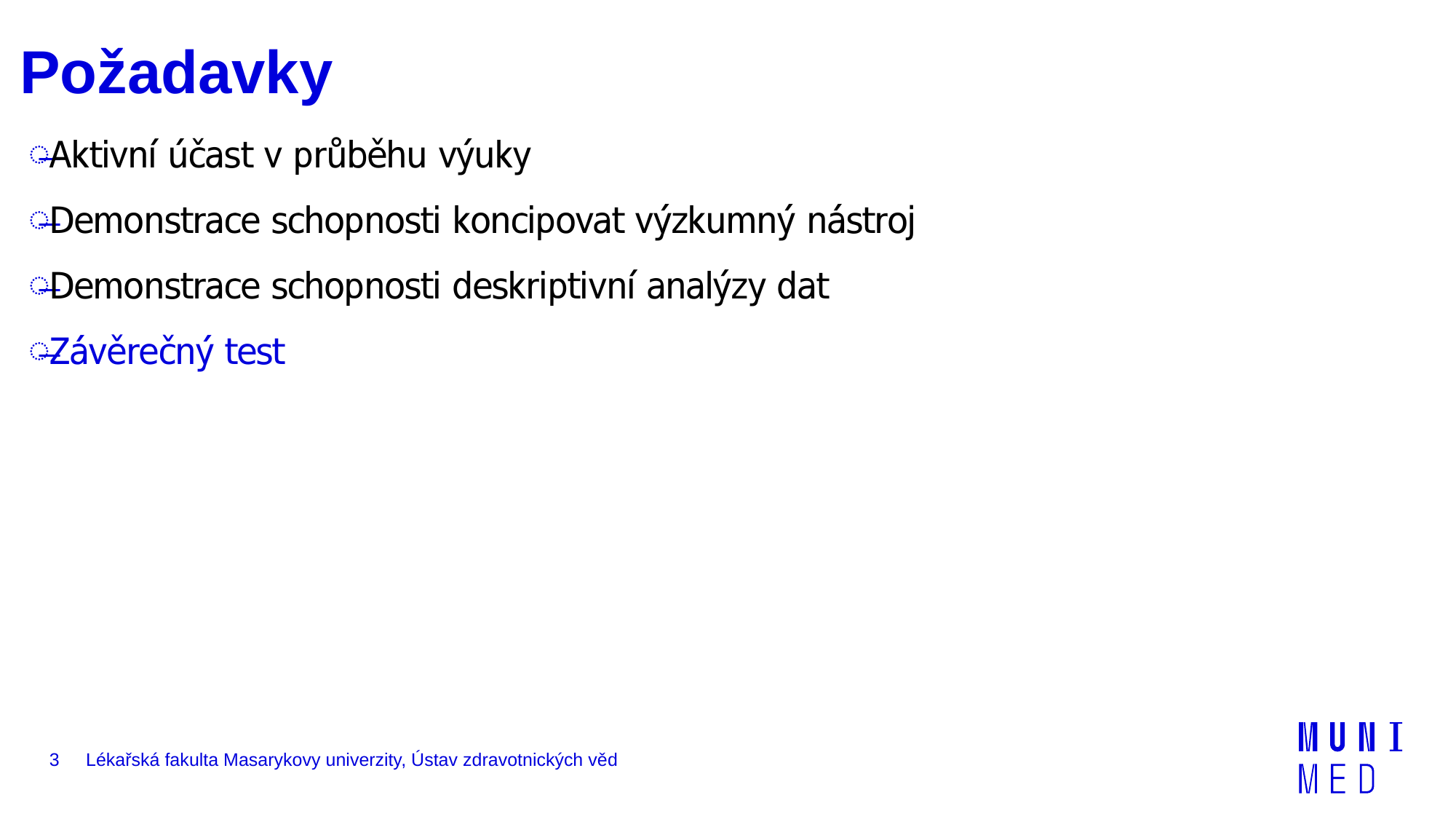

# Požadavky
Aktivní účast v průběhu výuky
Demonstrace schopnosti koncipovat výzkumný nástroj
Demonstrace schopnosti deskriptivní analýzy dat
Závěrečný test

3
Lékařská fakulta Masarykovy univerzity, Ústav zdravotnických věd